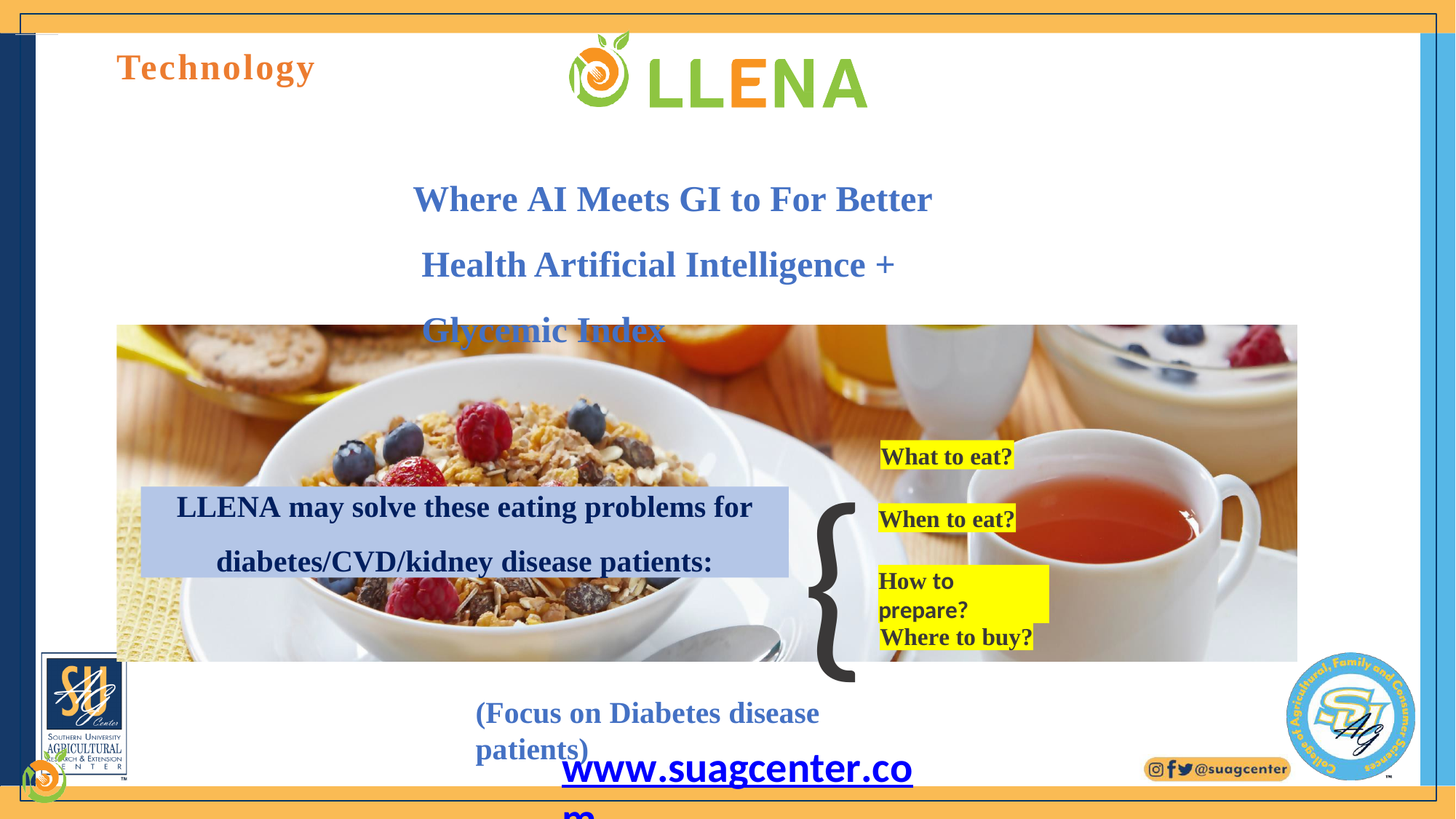

# Technology

Where AI Meets GI to For Better Health Artificial Intelligence + Glycemic Index

What to eat?
{
LLENA may solve these eating problems for
diabetes/CVD/kidney disease patients:
When to eat?
How to prepare?
Where to buy?
(Focus on Diabetes disease patients)
www.suagcenter.com